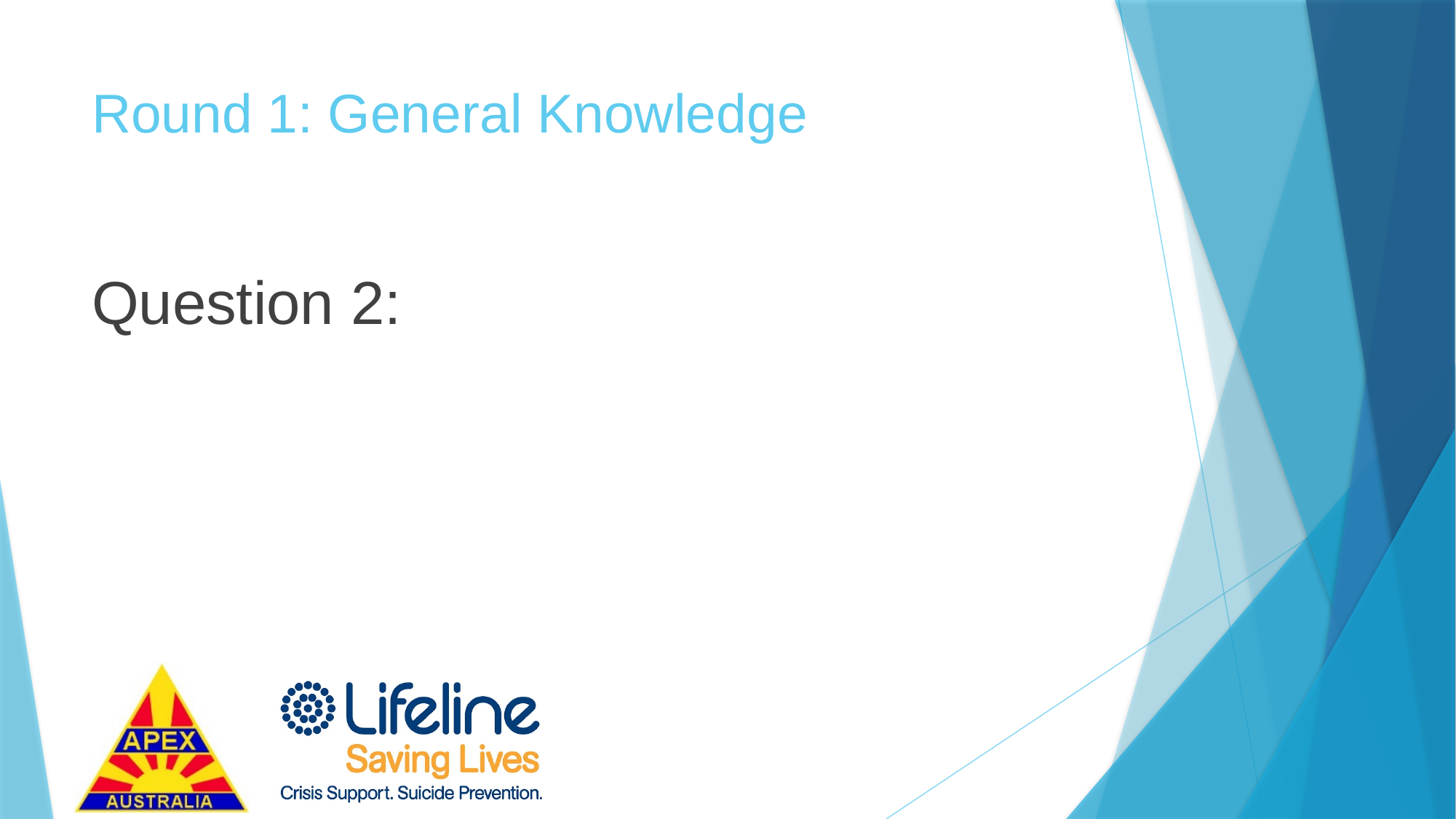

# Round 1: General Knowledge
Question 2: